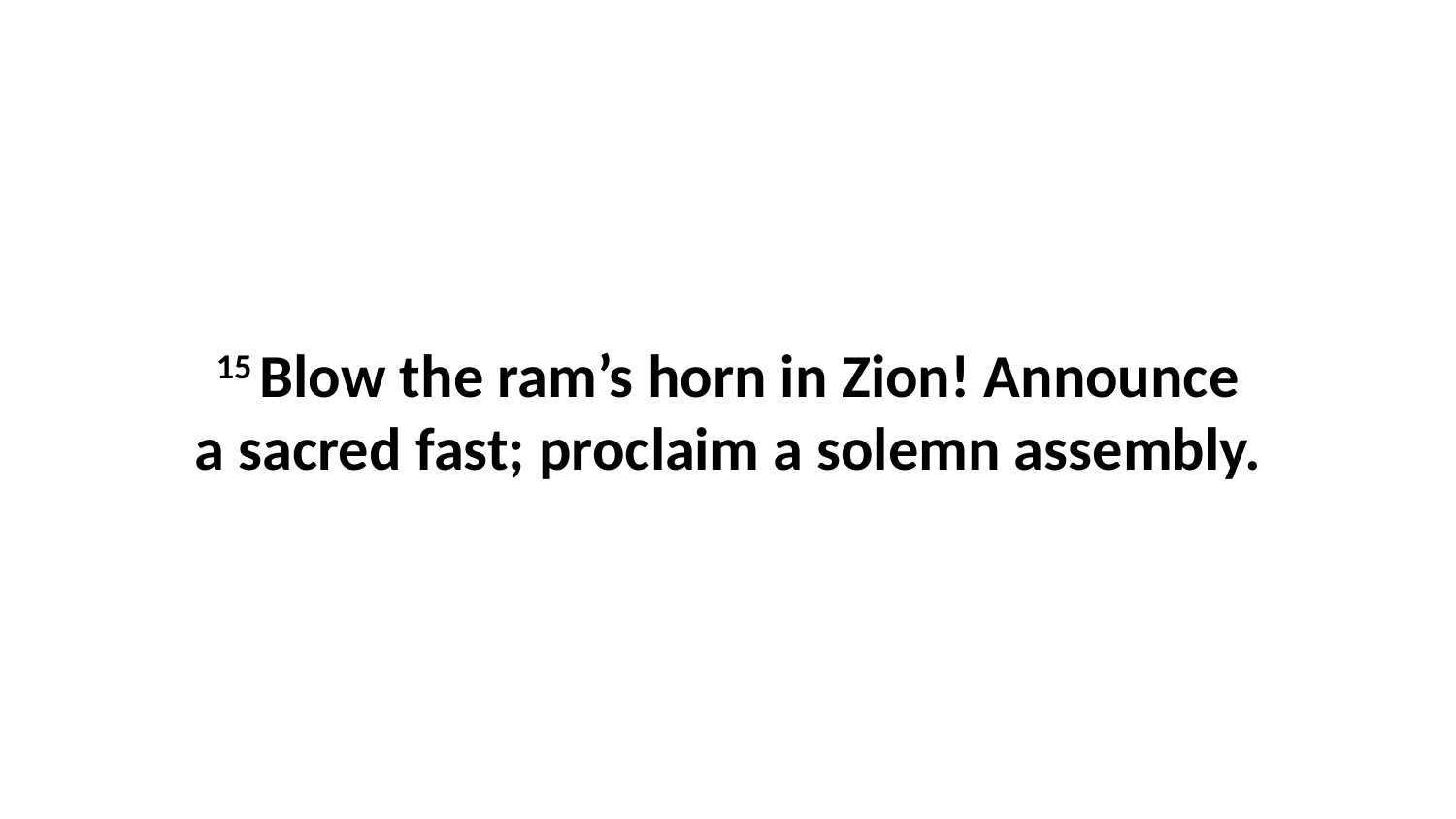

15 Blow the ram’s horn in Zion! Announce a sacred fast; proclaim a solemn assembly.